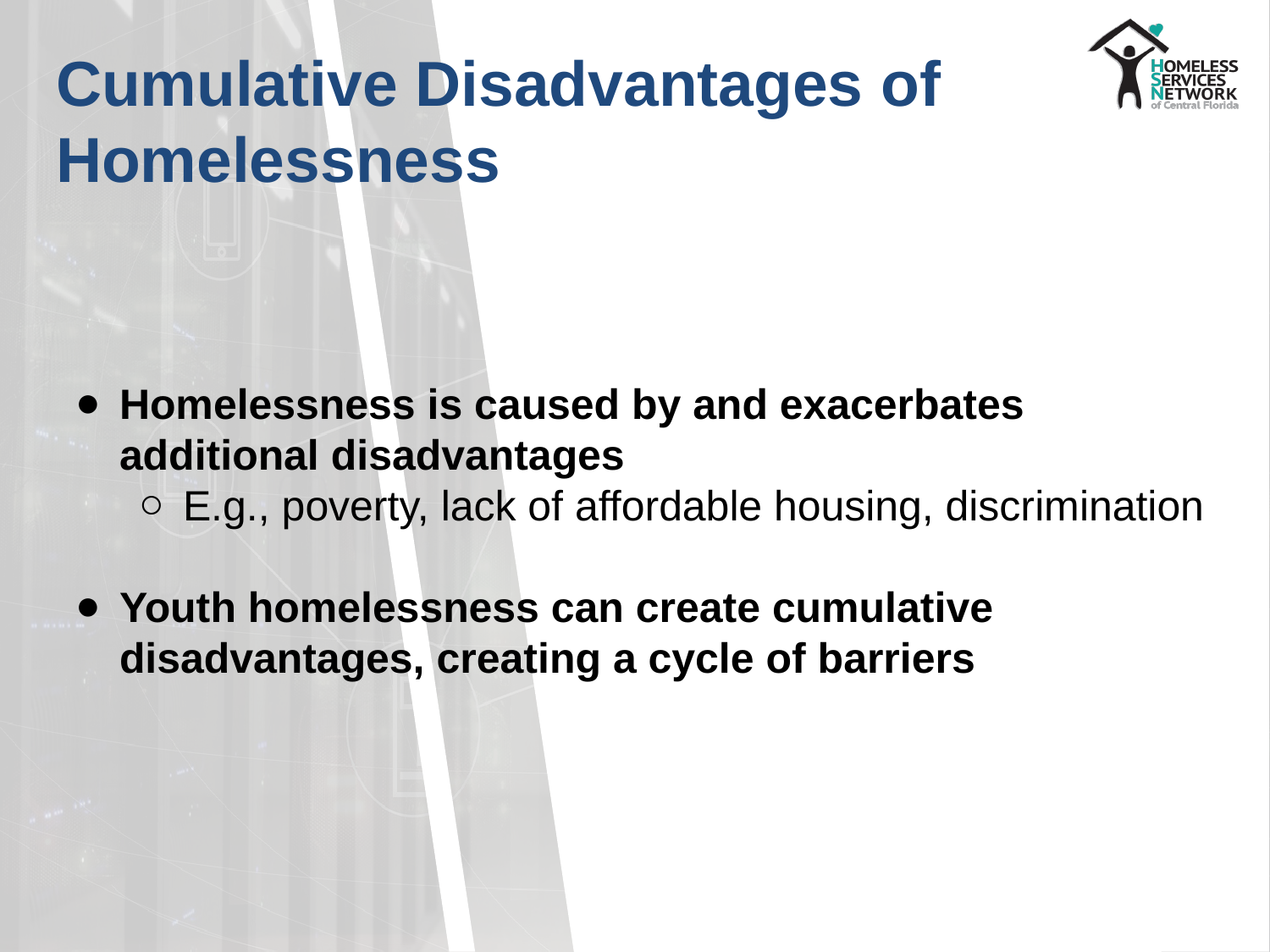

# Cumulative Disadvantages of Homelessness
Homelessness is caused by and exacerbates additional disadvantages
E.g., poverty, lack of affordable housing, discrimination

Youth homelessness can create cumulative disadvantages, creating a cycle of barriers